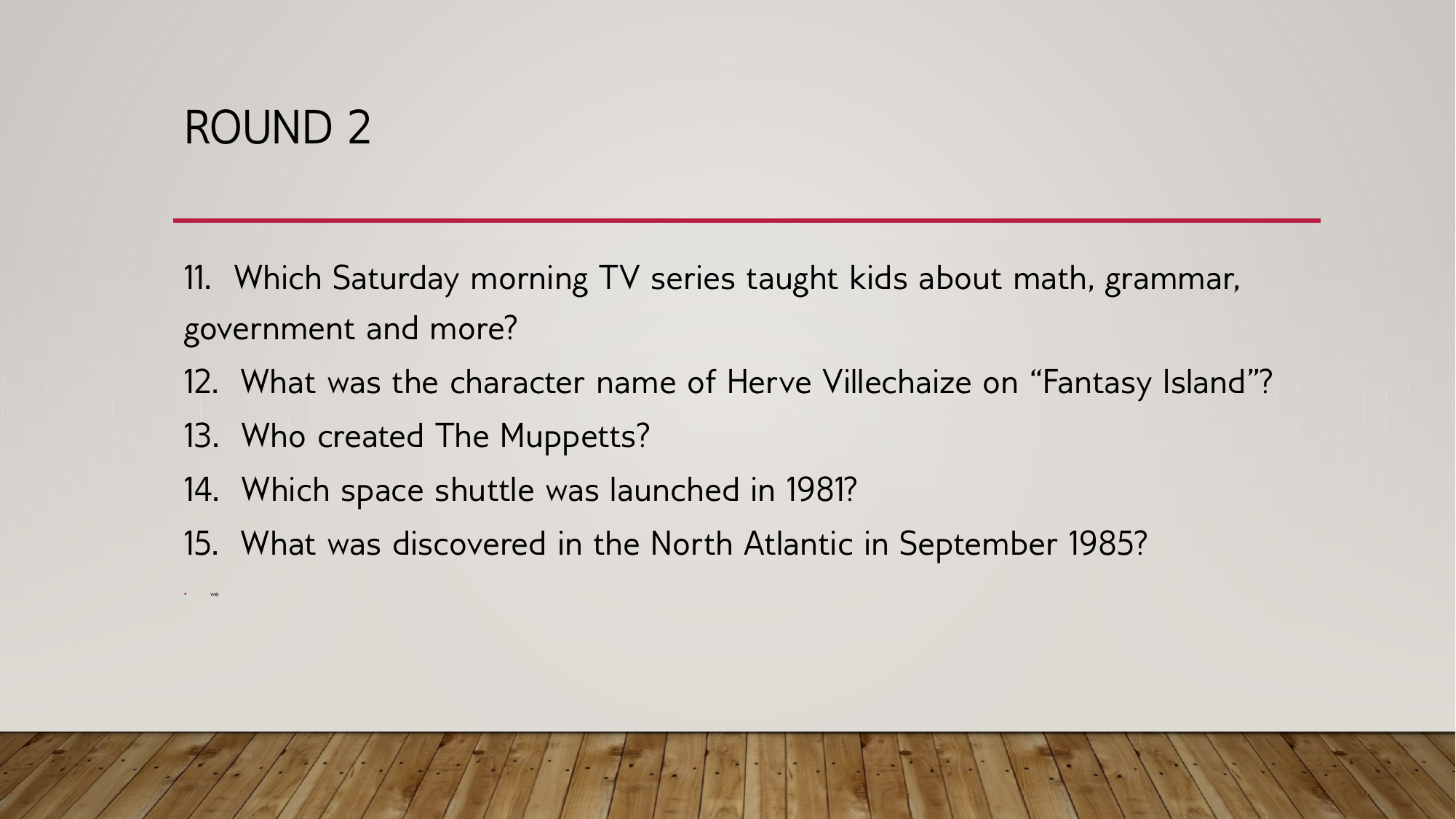

# Round 2
11.  Which Saturday morning TV series taught kids about math, grammar, government and more?
12.  What was the character name of Herve Villechaize on “Fantasy Island”?
13.  Who created The Muppetts?
14.  Which space shuttle was launched in 1981?
15.  What was discovered in the North Atlantic in September 1985?

we